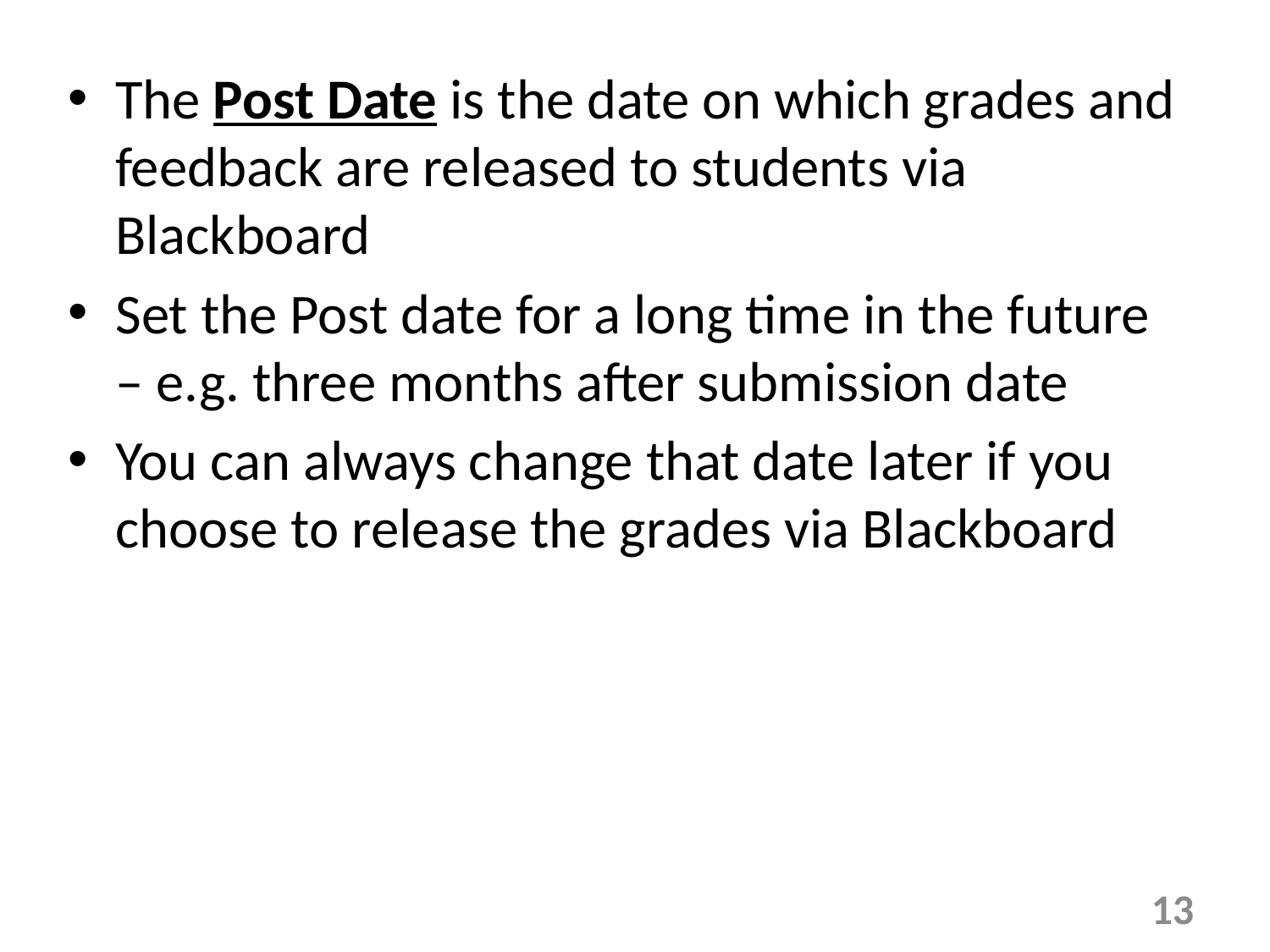

The Post Date is the date on which grades and feedback are released to students via Blackboard
Set the Post date for a long time in the future – e.g. three months after submission date
You can always change that date later if you choose to release the grades via Blackboard
13